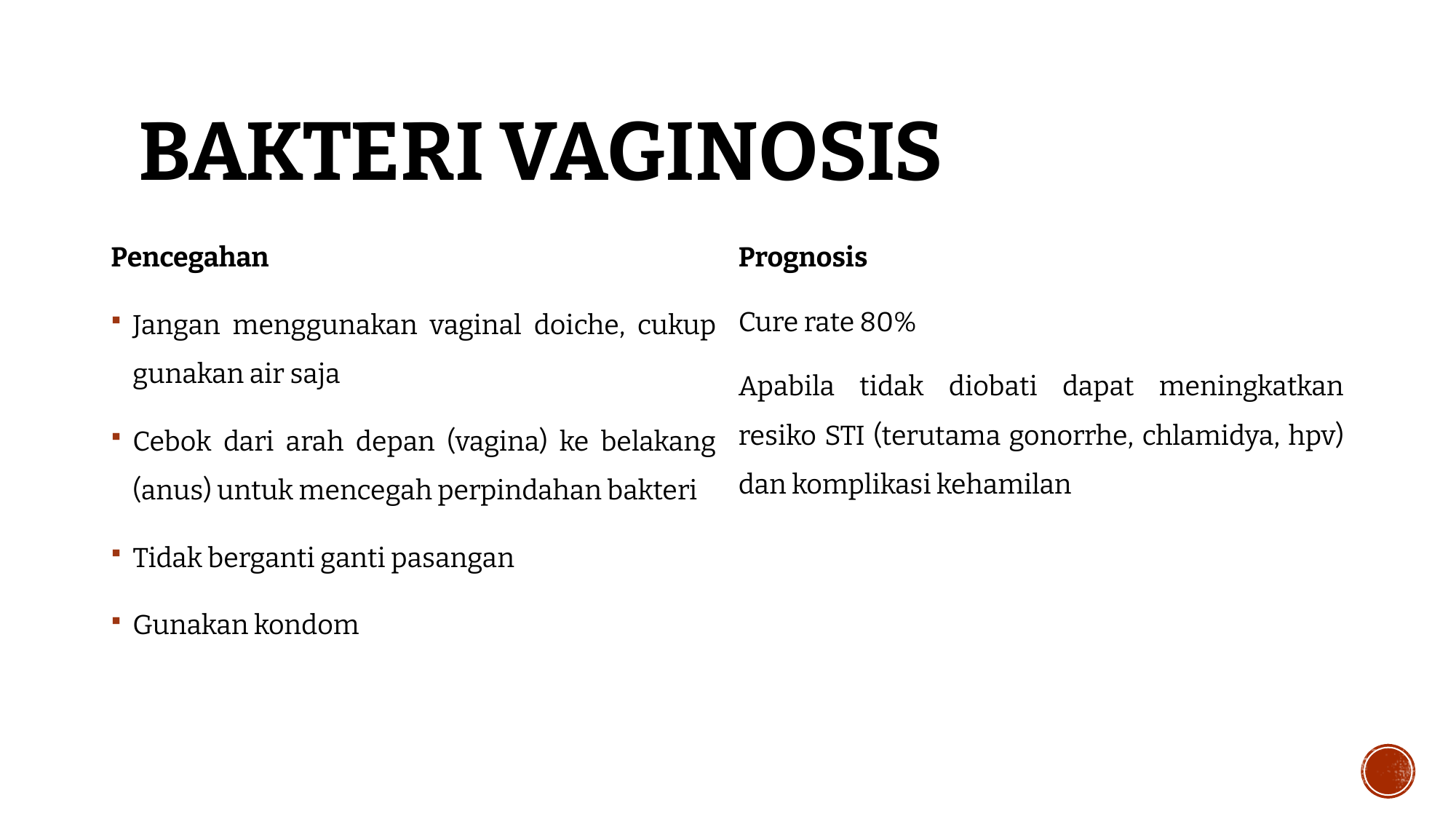

# Bakteri vaginosis
Pencegahan
Jangan menggunakan vaginal doiche, cukup gunakan air saja
Cebok dari arah depan (vagina) ke belakang (anus) untuk mencegah perpindahan bakteri
Tidak berganti ganti pasangan
Gunakan kondom
Prognosis
Cure rate 80%
Apabila tidak diobati dapat meningkatkan resiko STI (terutama gonorrhe, chlamidya, hpv) dan komplikasi kehamilan